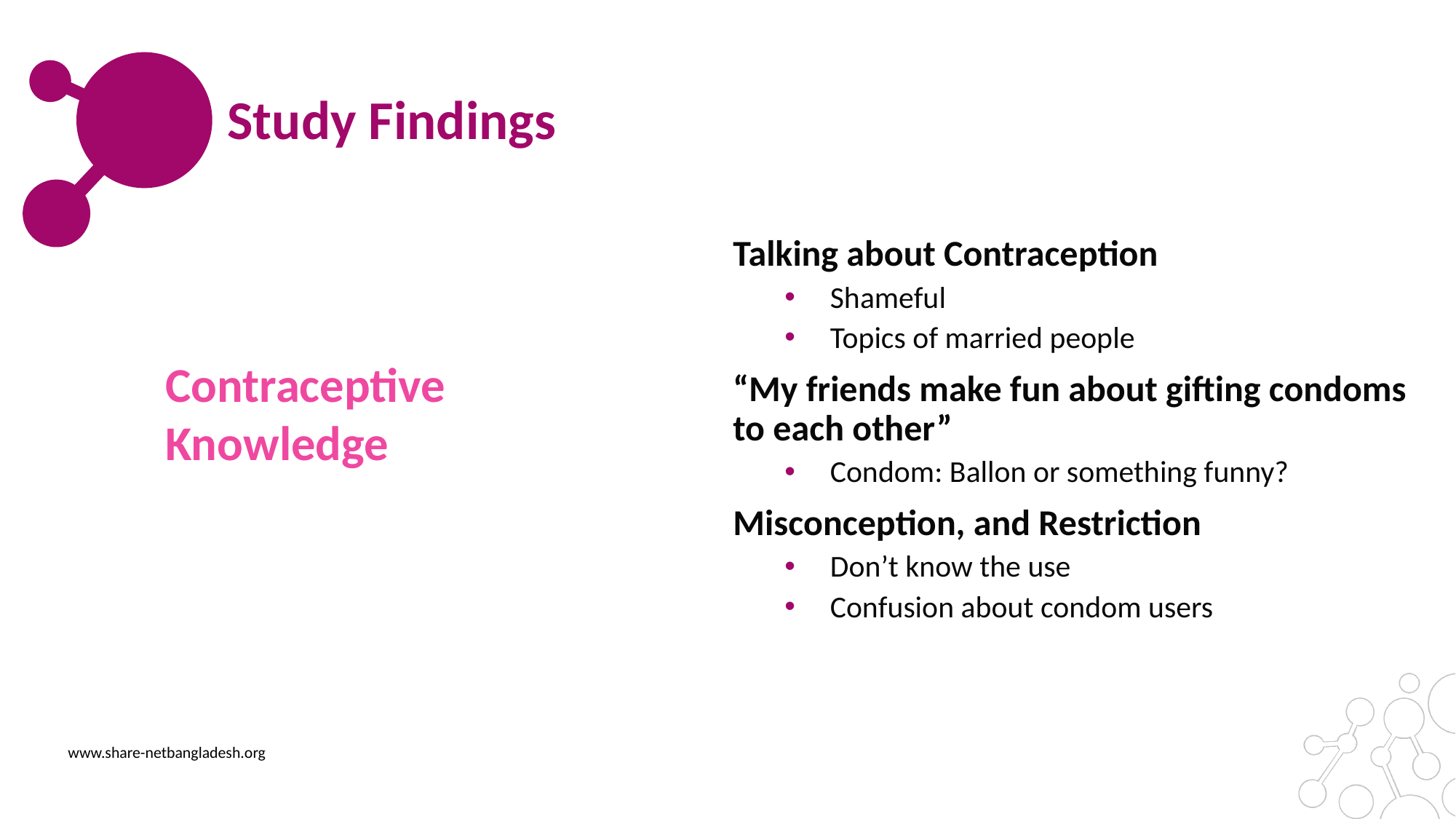

# Study Findings
Talking about Contraception
Shameful
Topics of married people
“My friends make fun about gifting condoms to each other”
Condom: Ballon or something funny?
Misconception, and Restriction
Don’t know the use
Confusion about condom users
Contraceptive Knowledge